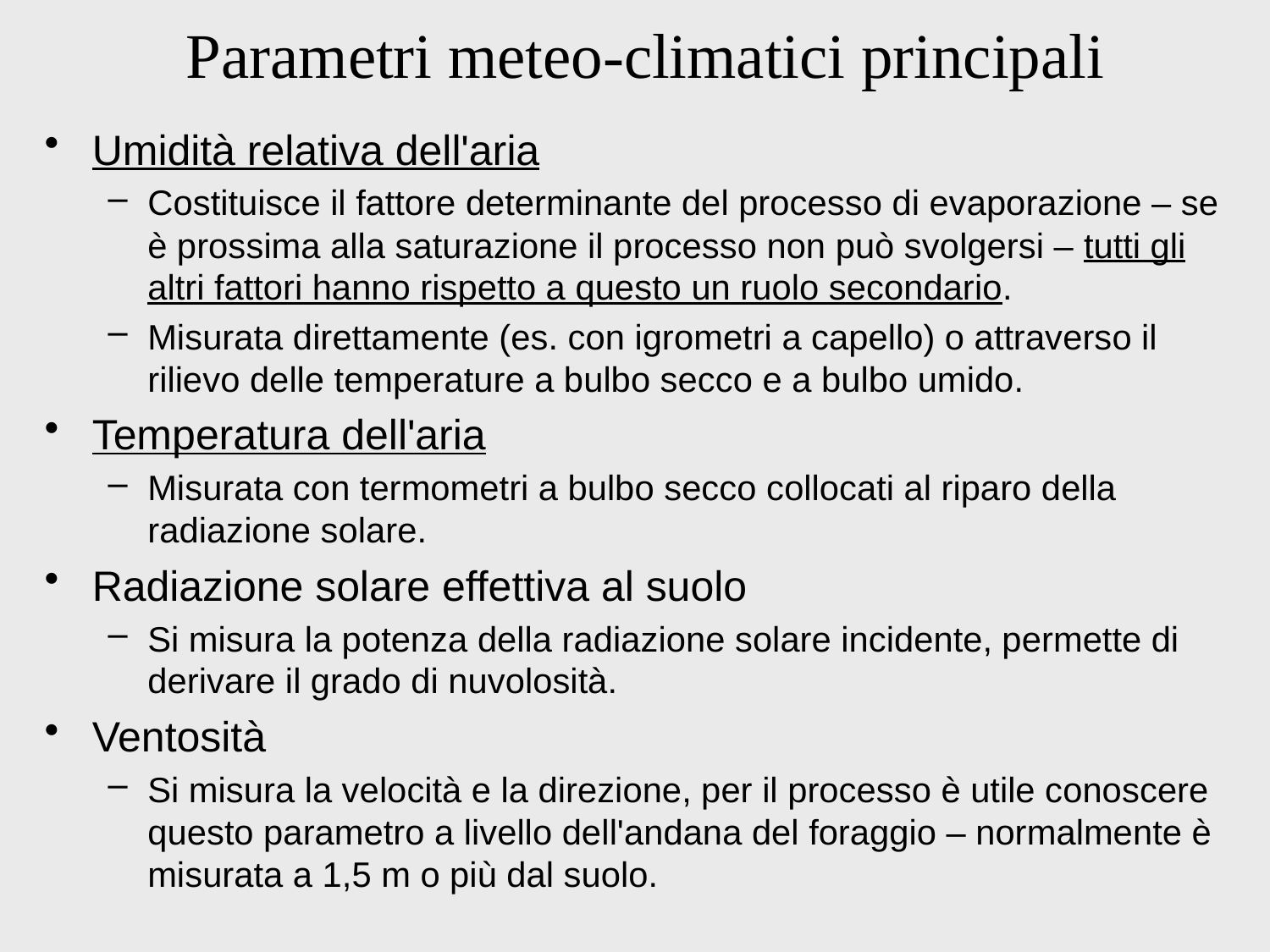

# Parametri meteo-climatici principali
Umidità relativa dell'aria
Costituisce il fattore determinante del processo di evaporazione – se è prossima alla saturazione il processo non può svolgersi – tutti gli altri fattori hanno rispetto a questo un ruolo secondario.
Misurata direttamente (es. con igrometri a capello) o attraverso il rilievo delle temperature a bulbo secco e a bulbo umido.
Temperatura dell'aria
Misurata con termometri a bulbo secco collocati al riparo della radiazione solare.
Radiazione solare effettiva al suolo
Si misura la potenza della radiazione solare incidente, permette di derivare il grado di nuvolosità.
Ventosità
Si misura la velocità e la direzione, per il processo è utile conoscere questo parametro a livello dell'andana del foraggio – normalmente è misurata a 1,5 m o più dal suolo.